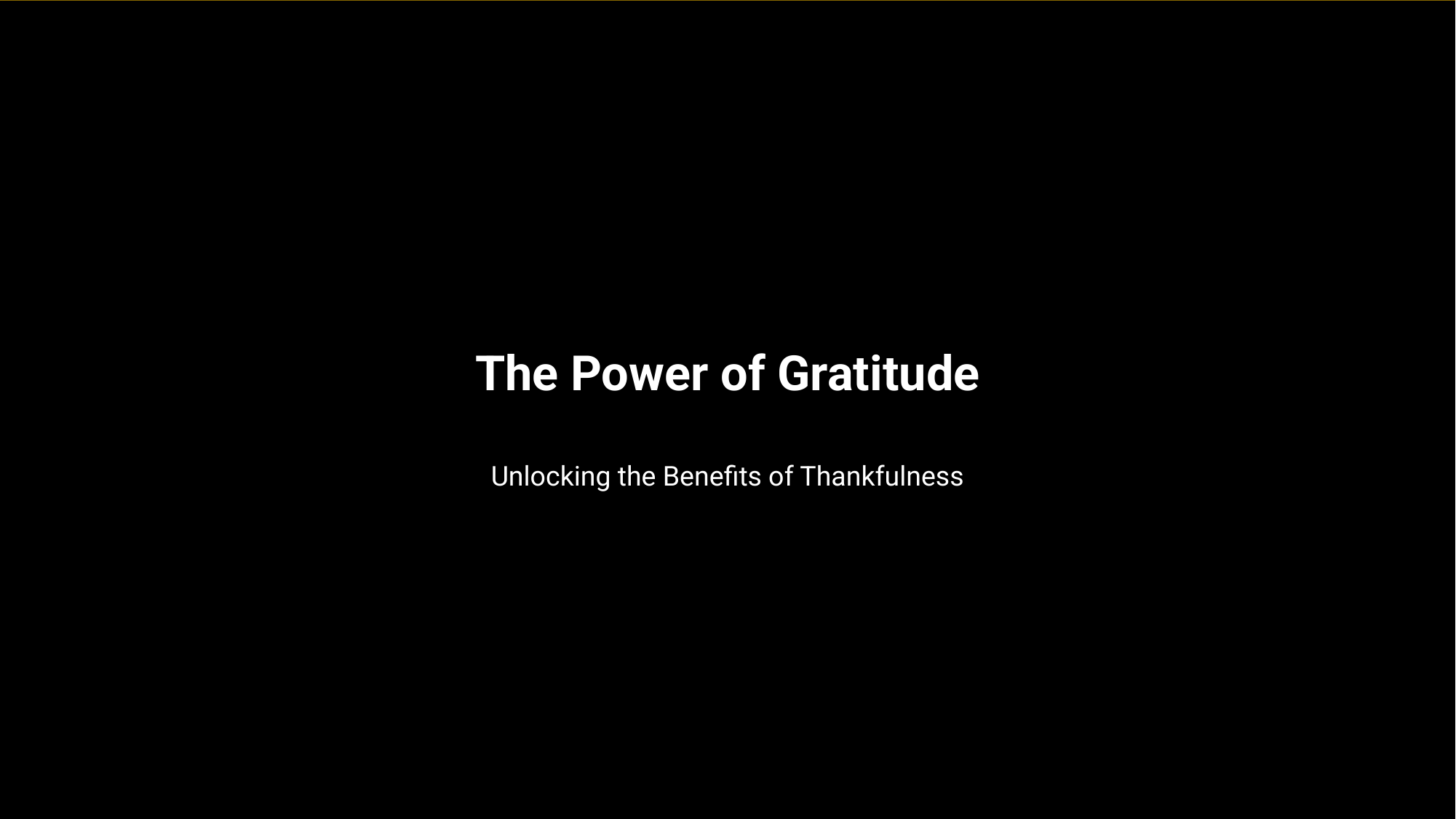

The Power of Gratitude
Unlocking the Benefits of Thankfulness